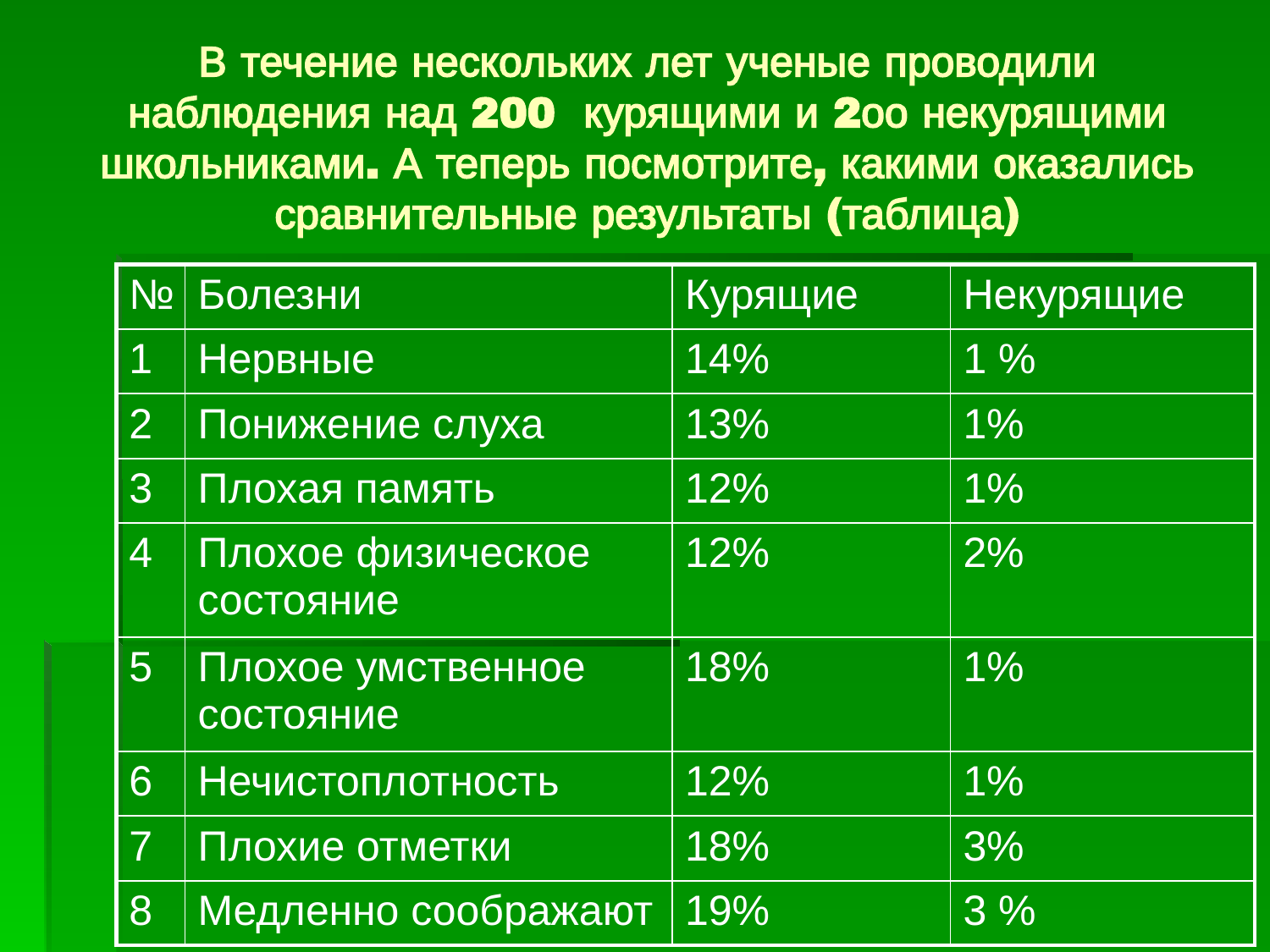

# В течение нескольких лет ученые проводили наблюдения над 200  курящими и 2оо некурящими школьниками. А теперь посмотрите, какими оказались сравнительные результаты (таблица)
| № | Болезни | Курящие | Некурящие |
| --- | --- | --- | --- |
| 1 | Нервные | 14% | 1 % |
| 2 | Понижение слуха | 13% | 1% |
| 3 | Плохая память | 12% | 1% |
| 4 | Плохое физическое состояние | 12% | 2% |
| 5 | Плохое умственное состояние | 18% | 1% |
| 6 | Нечистоплотность | 12% | 1% |
| 7 | Плохие отметки | 18% | 3% |
| 8 | Медленно соображают | 19% | 3 % |